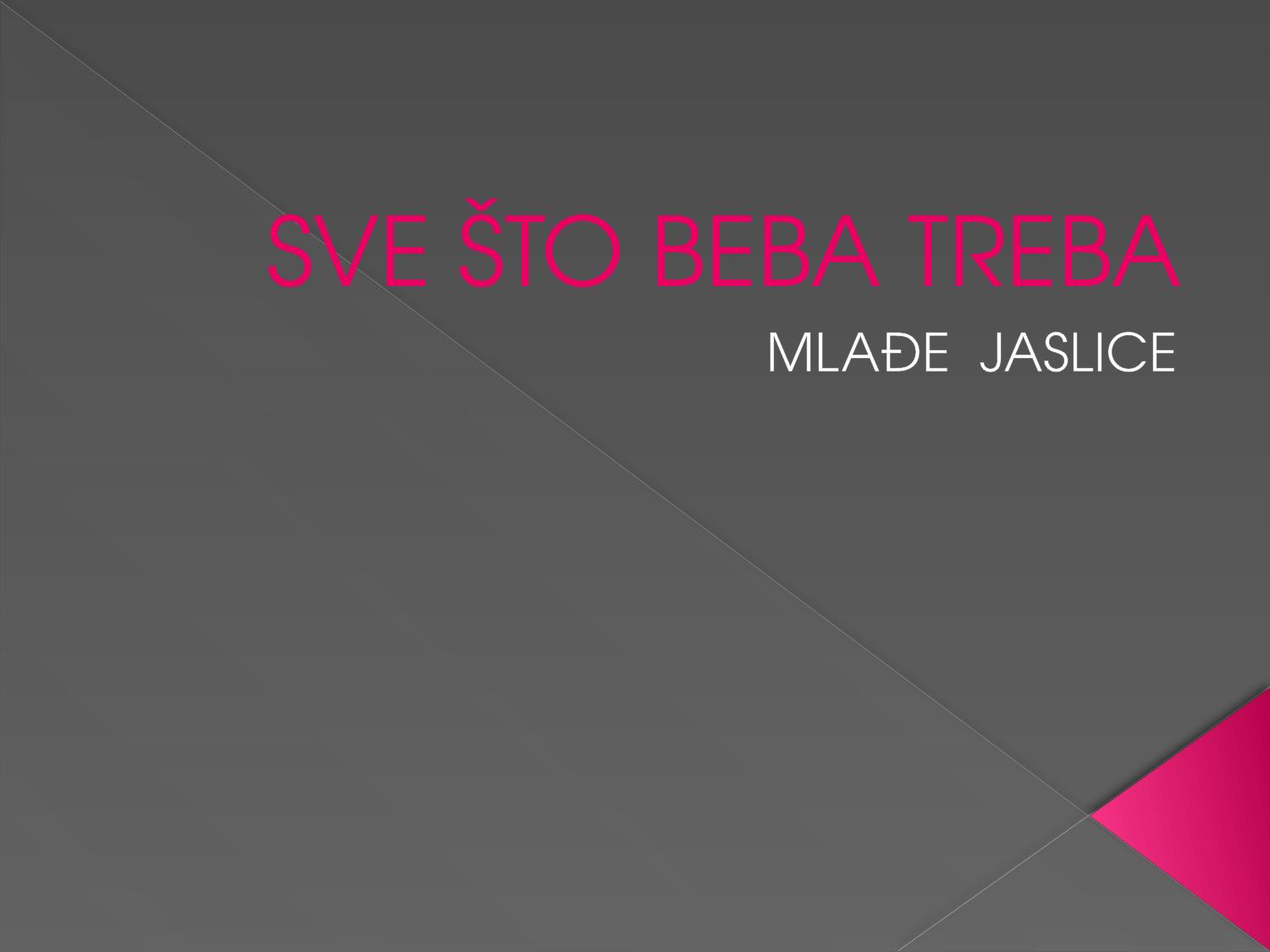

# SVE ŠTO BEBA TREBA
MLAĐE  JASLICE